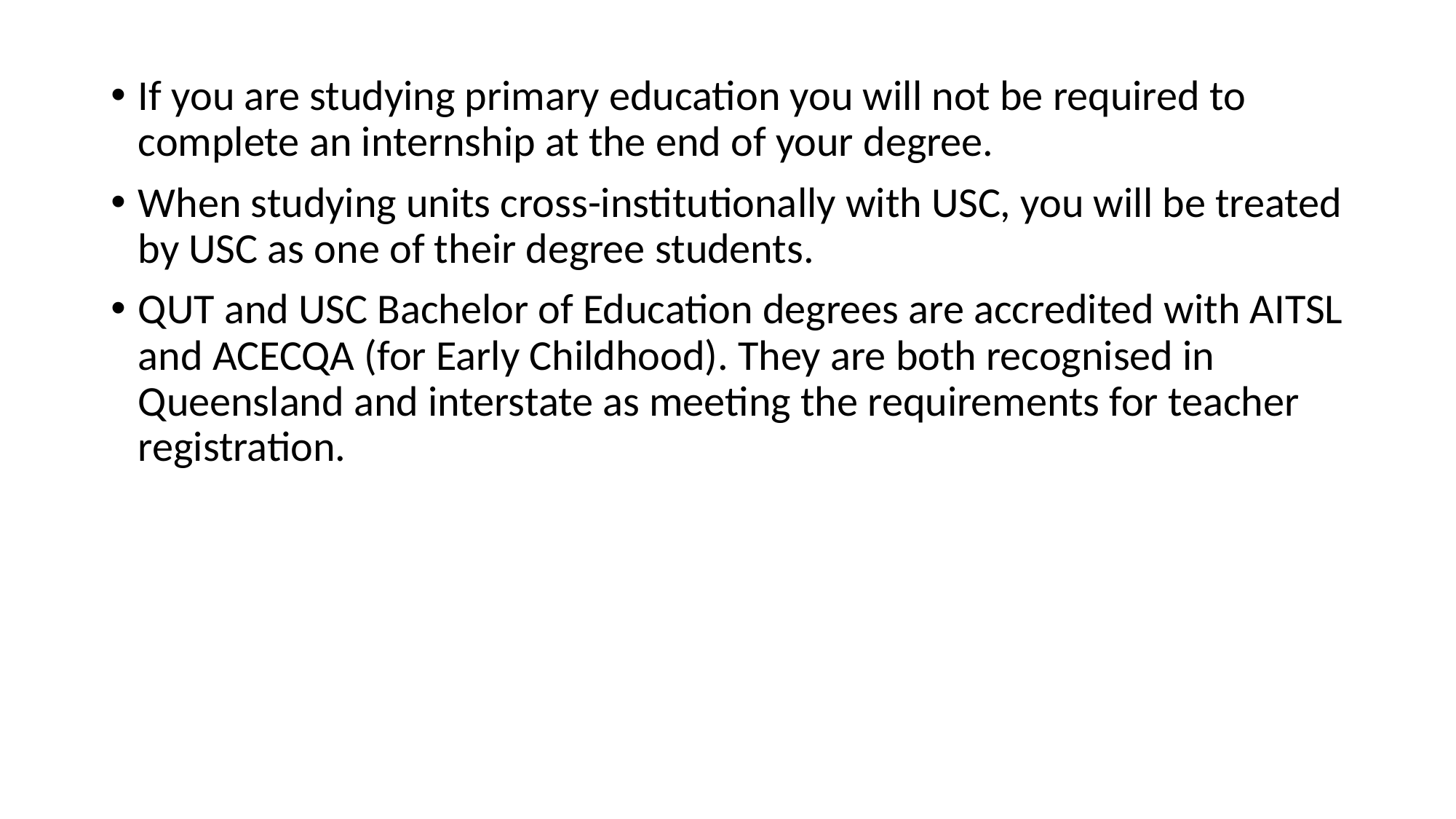

If you are studying primary education you will not be required to complete an internship at the end of your degree.
When studying units cross-institutionally with USC, you will be treated by USC as one of their degree students.
QUT and USC Bachelor of Education degrees are accredited with AITSL and ACECQA (for Early Childhood). They are both recognised in Queensland and interstate as meeting the requirements for teacher registration.